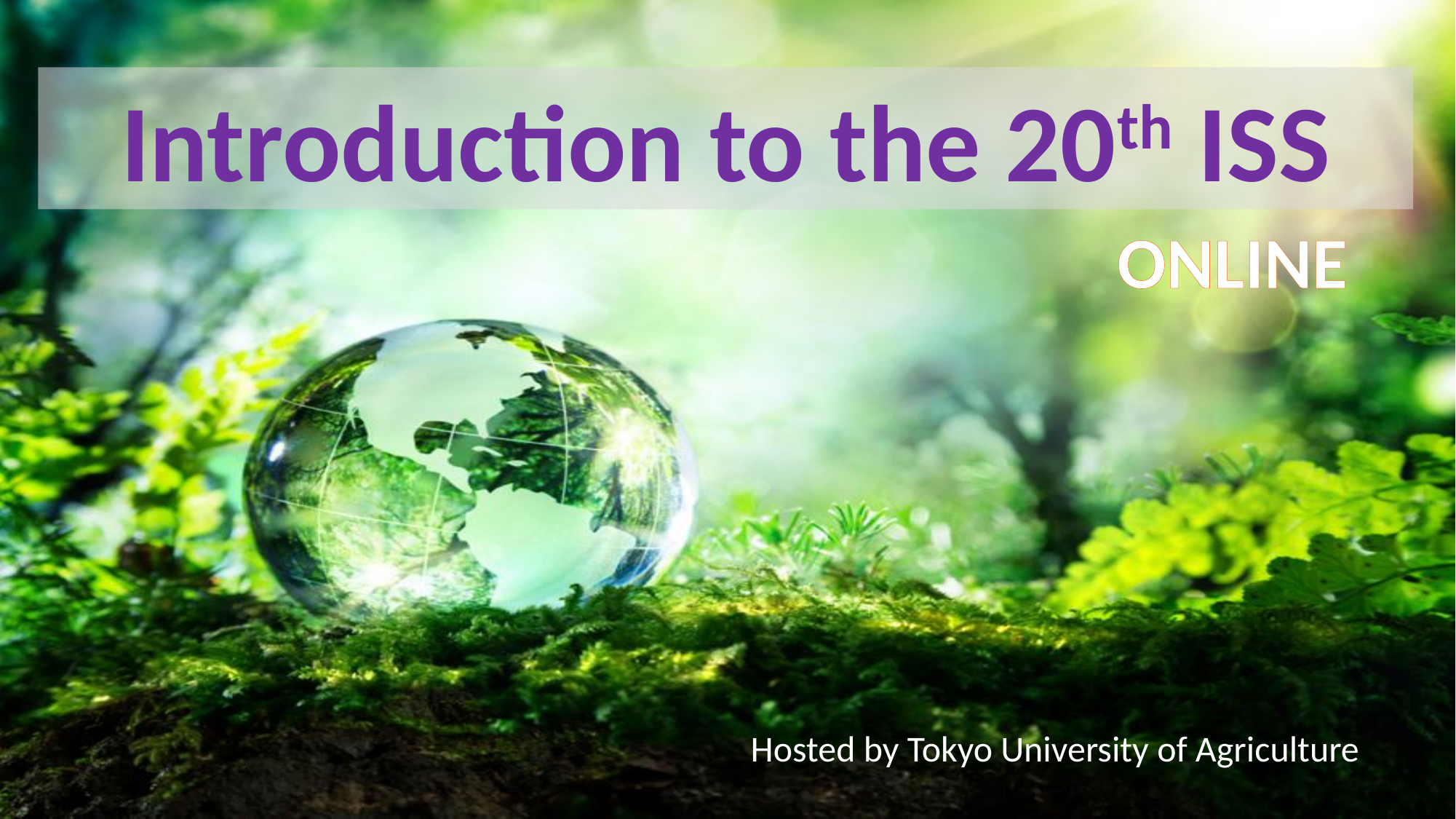

Introduction to the 20th ISS
ONLINE
Hosted by Tokyo University of Agriculture